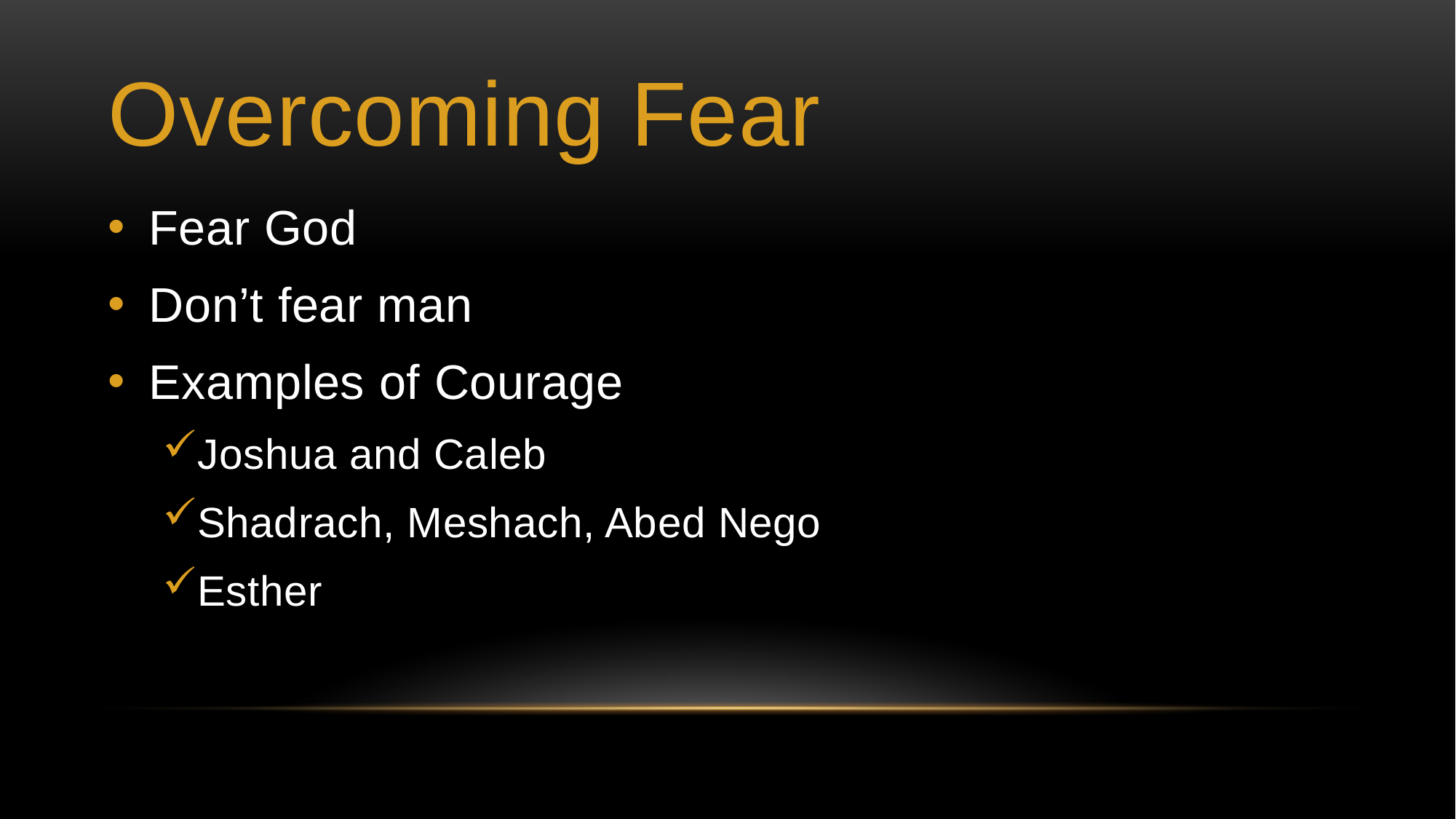

# Overcoming Fear
Fear God
Don’t fear man
Examples of Courage
Joshua and Caleb
Shadrach, Meshach, Abed Nego
Esther